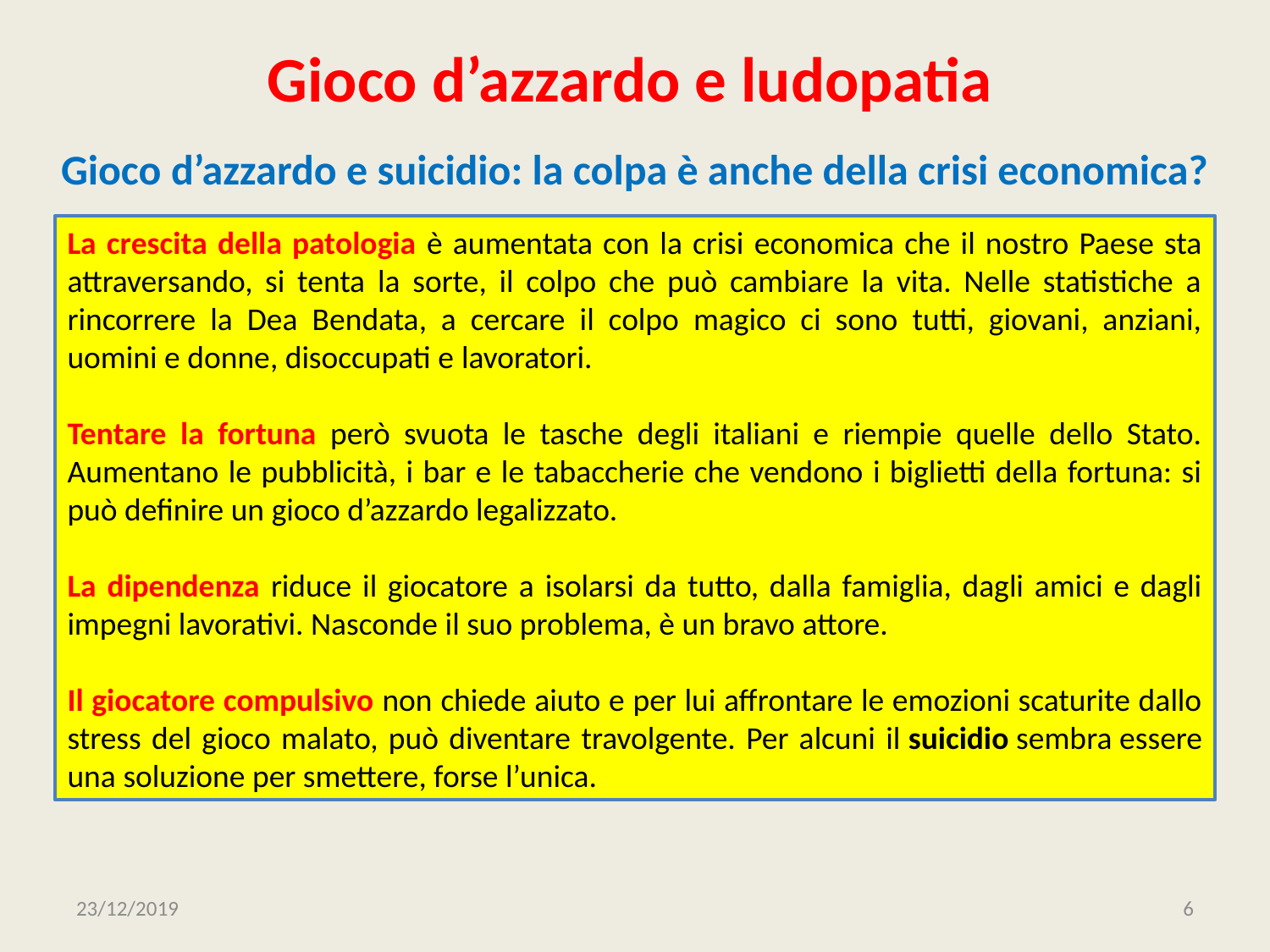

# Gioco d’azzardo e ludopatia
Gioco d’azzardo e suicidio: la colpa è anche della crisi economica?
La crescita della patologia è aumentata con la crisi economica che il nostro Paese sta attraversando, si tenta la sorte, il colpo che può cambiare la vita. Nelle statistiche a rincorrere la Dea Bendata, a cercare il colpo magico ci sono tutti, giovani, anziani, uomini e donne, disoccupati e lavoratori.

Tentare la fortuna però svuota le tasche degli italiani e riempie quelle dello Stato. Aumentano le pubblicità, i bar e le tabaccherie che vendono i biglietti della fortuna: si può definire un gioco d’azzardo legalizzato.

La dipendenza riduce il giocatore a isolarsi da tutto, dalla famiglia, dagli amici e dagli impegni lavorativi. Nasconde il suo problema, è un bravo attore.

Il giocatore compulsivo non chiede aiuto e per lui affrontare le emozioni scaturite dallo stress del gioco malato, può diventare travolgente. Per alcuni il suicidio sembra essere una soluzione per smettere, forse l’unica.
23/12/2019
6